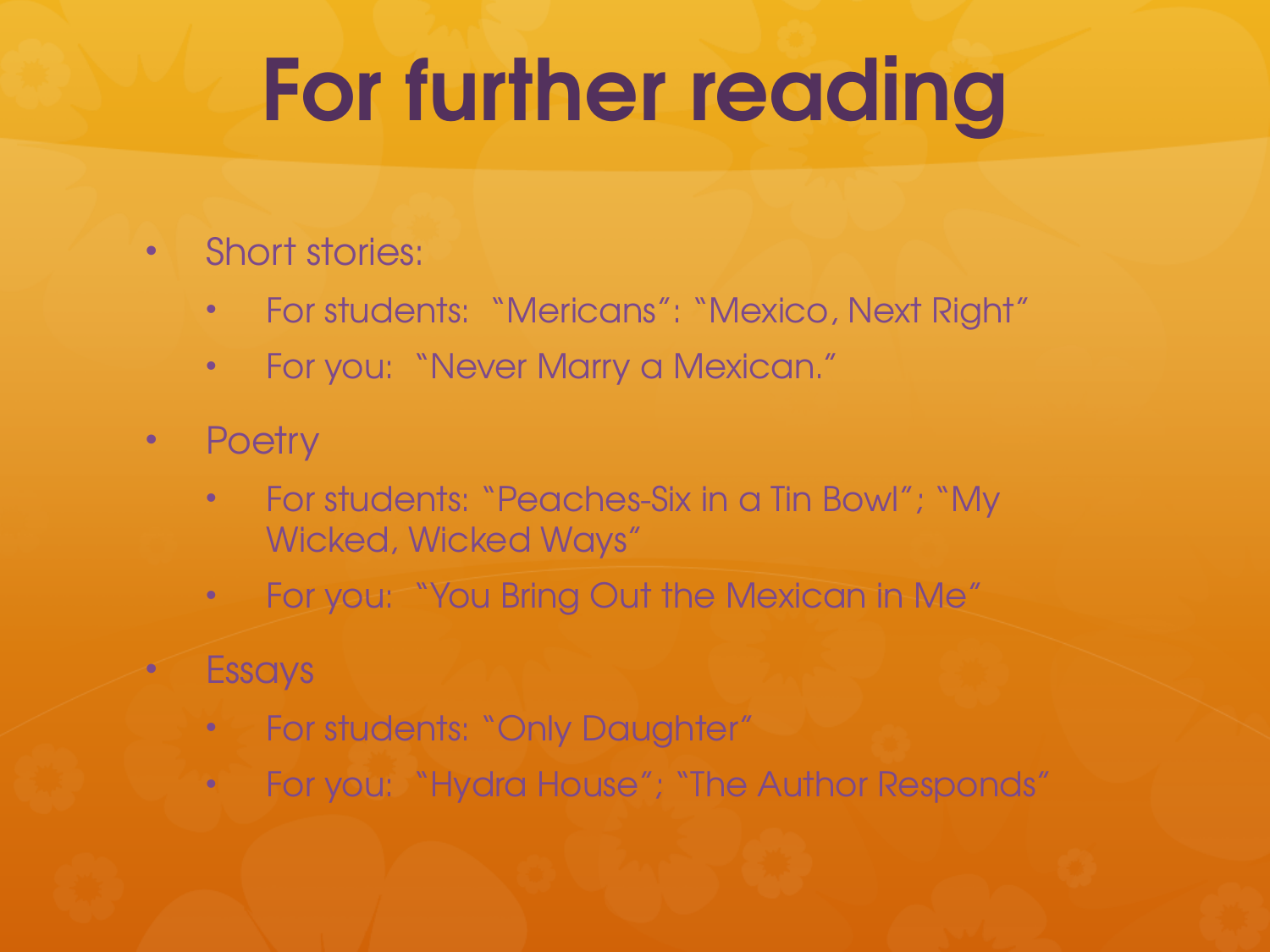

# For further reading
Short stories:
For students:  “Mericans”: “Mexico, Next Right”
For you:  “Never Marry a Mexican.”
Poetry
For students: “Peaches-Six in a Tin Bowl”; “My Wicked, Wicked Ways”
For you:  “You Bring Out the Mexican in Me”
Essays
For students: “Only Daughter”
For you:  “Hydra House”; “The Author Responds”